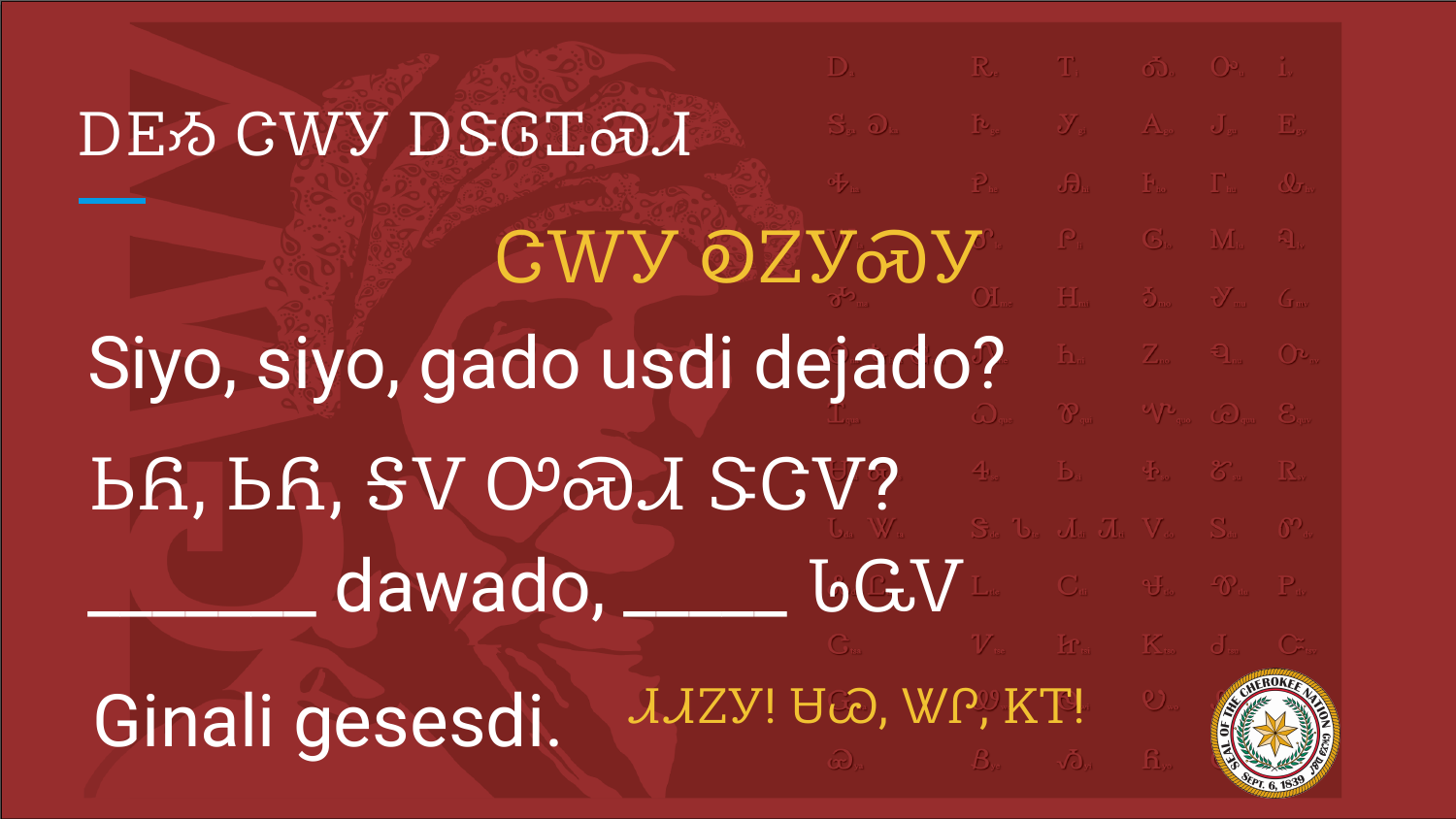

# ᎠᎬᏱ ᏣᎳᎩ ᎠᏕᎶᏆᏍᏗ
ᏣᎳᎩ ᎧᏃᎩᏍᎩ

Siyo, siyo, gado usdi dejado?

ᏏᏲ, ᏏᏲ, ᎦᏙ ᎤᏍᏗ ᏕᏣᏙ?

_______ dawado, _____ ᏓᏩᏙ

Ginali gesesdi.
ᏗᏗᏃᎩ! ᏌᏊ, ᏔᎵ, ᏦᎢ!